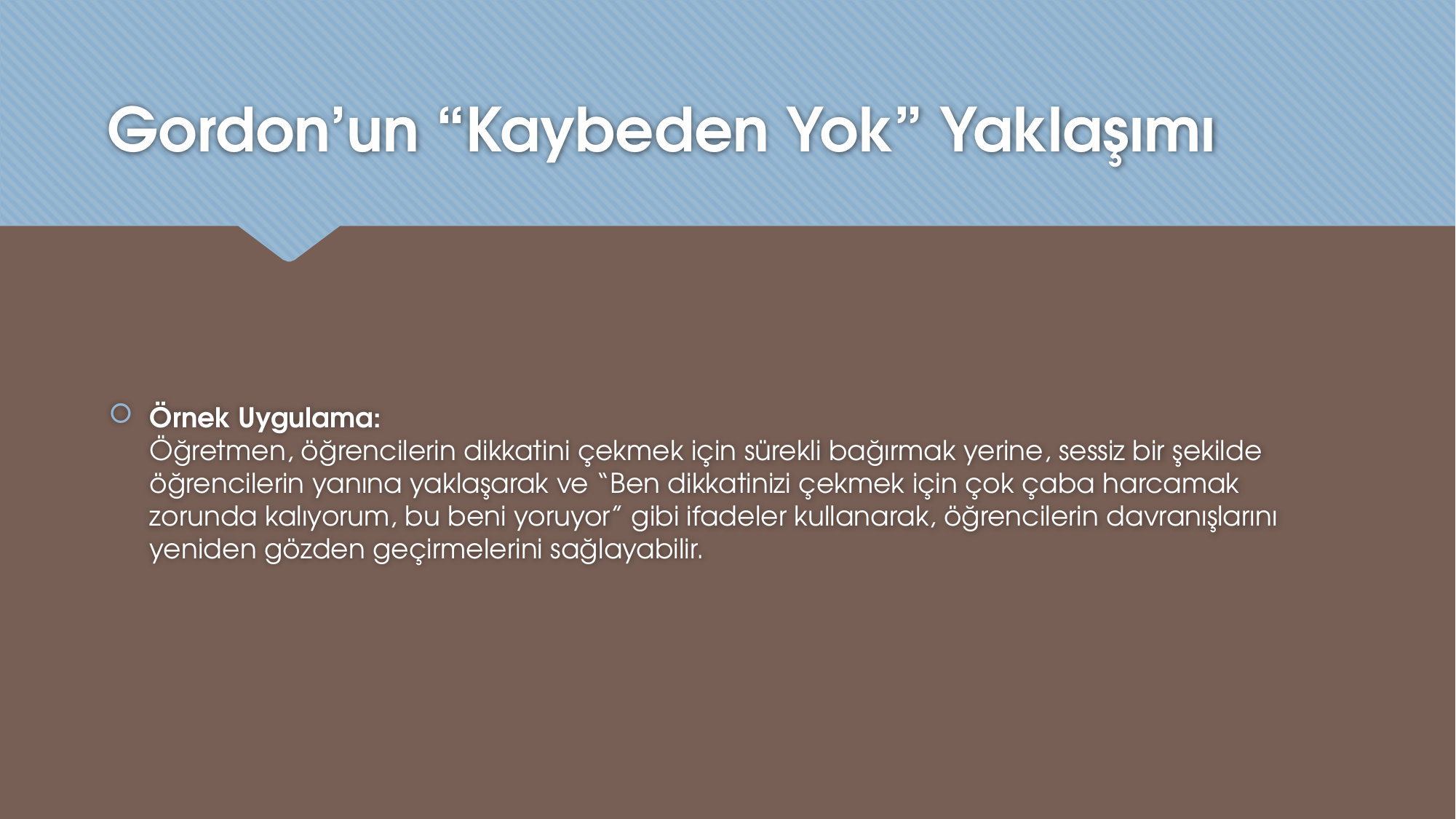

# Gordon’un “Kaybeden Yok” Yaklaşımı
Örnek Uygulama:
Öğretmen, öğrencilerin dikkatini çekmek için sürekli bağırmak yerine, sessiz bir şekilde öğrencilerin yanına yaklaşarak ve “Ben dikkatinizi çekmek için çok çaba harcamak zorunda kalıyorum, bu beni yoruyor” gibi ifadeler kullanarak, öğrencilerin davranışlarını yeniden gözden geçirmelerini sağlayabilir.